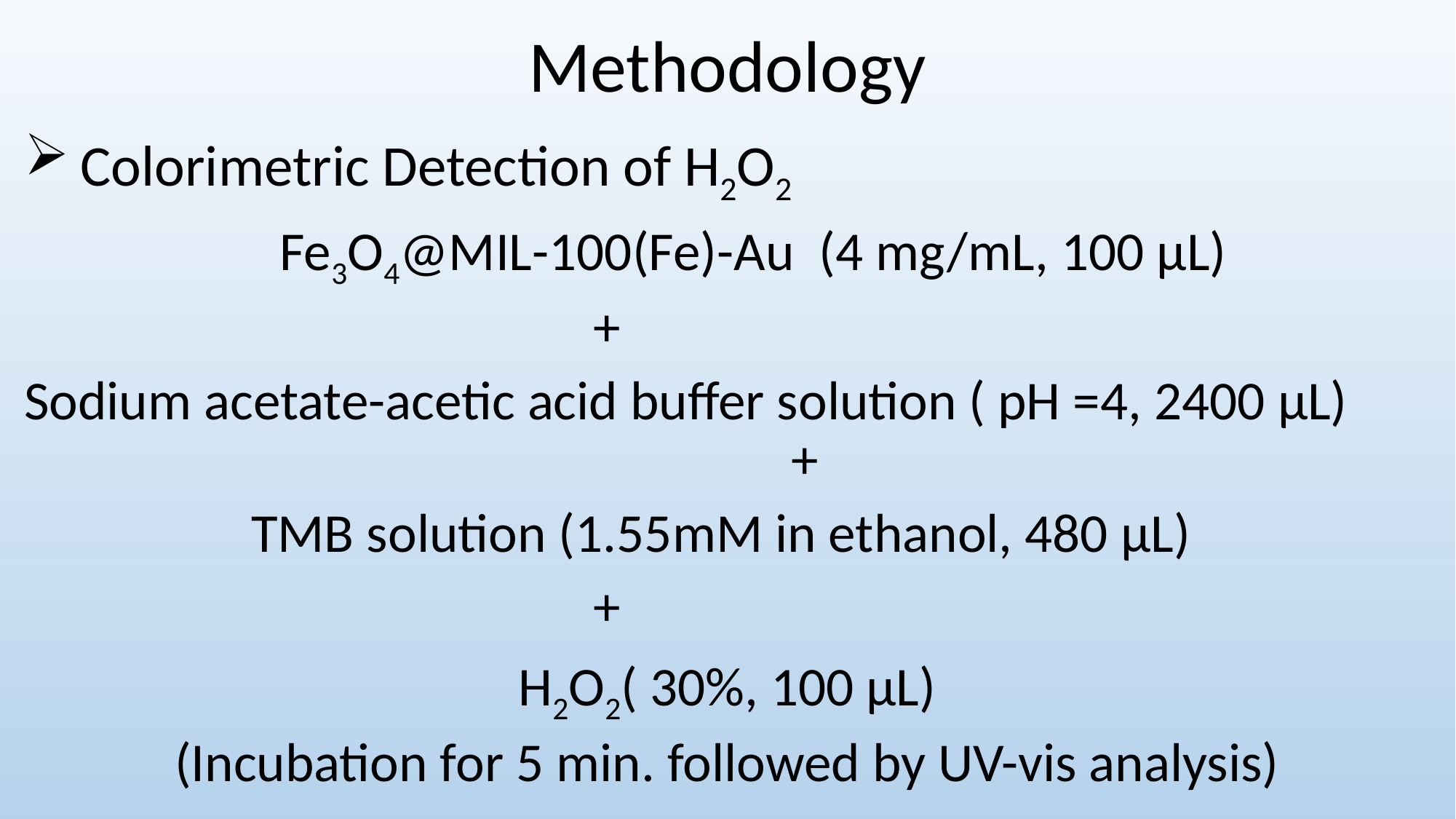

# Methodology
 Colorimetric Detection of H2O2
     Fe3O4@MIL-100(Fe)-Au  (4 mg/mL, 100 μL)
                                              +
Sodium acetate-acetic acid buffer solution ( pH =4, 2400 μL)                         	                                     +
TMB solution (1.55mM in ethanol, 480 μL)
                                              +
H2O2( 30%, 100 μL)
(Incubation for 5 min. followed by UV-vis analysis)